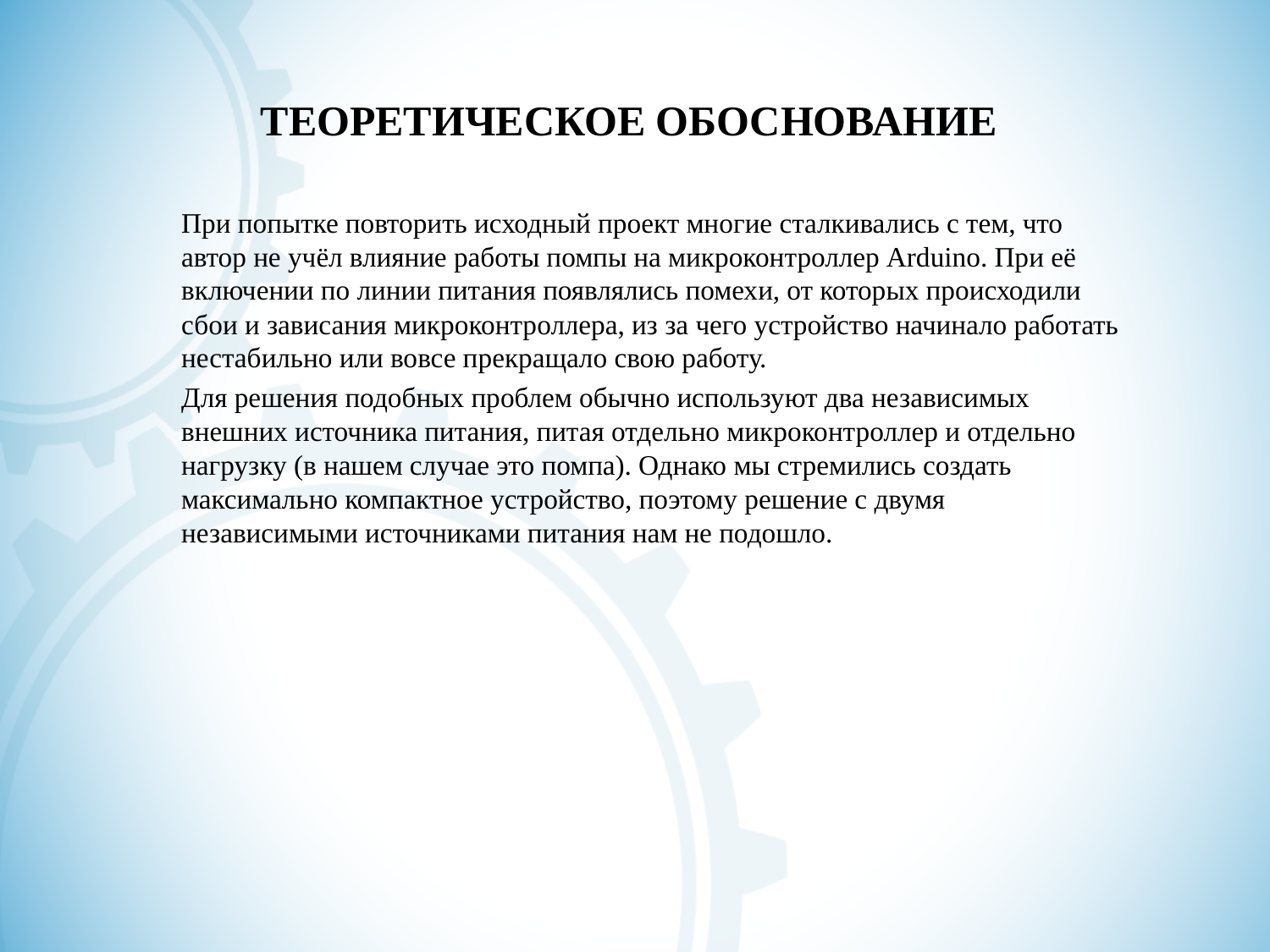

# ТЕОРЕТИЧЕСКОЕ ОБОСНОВАНИЕ
При попытке повторить исходный проект многие сталкивались с тем, что автор не учёл влияние работы помпы на микроконтроллер Аrduino. При её включении по линии питания появлялись помехи, от которых происходили сбои и зависания микроконтроллера, из за чего устройство начинало работать нестабильно или вовсе прекращало свою работу.
Для решения подобных проблем обычно используют два независимых внешних источника питания, питая отдельно микроконтроллер и отдельно нагрузку (в нашем случае это помпа). Однако мы стремились создать максимально компактное устройство, поэтому решение с двумя независимыми источниками питания нам не подошло.